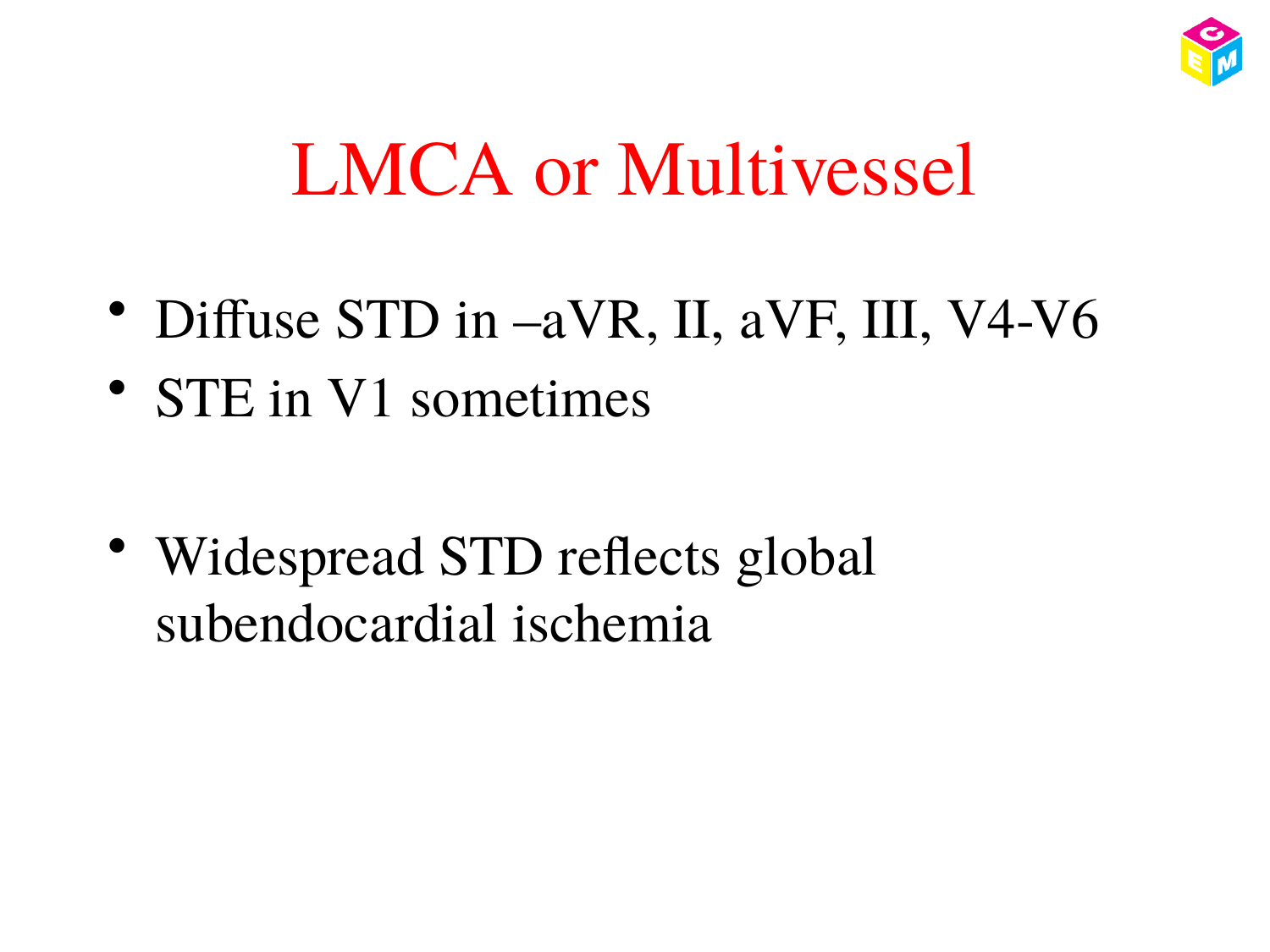

# LMCA or Multivessel
Diffuse STD in –aVR, II, aVF, III, V4-V6
STE in V1 sometimes

Widespread STD reflects global subendocardial ischemia